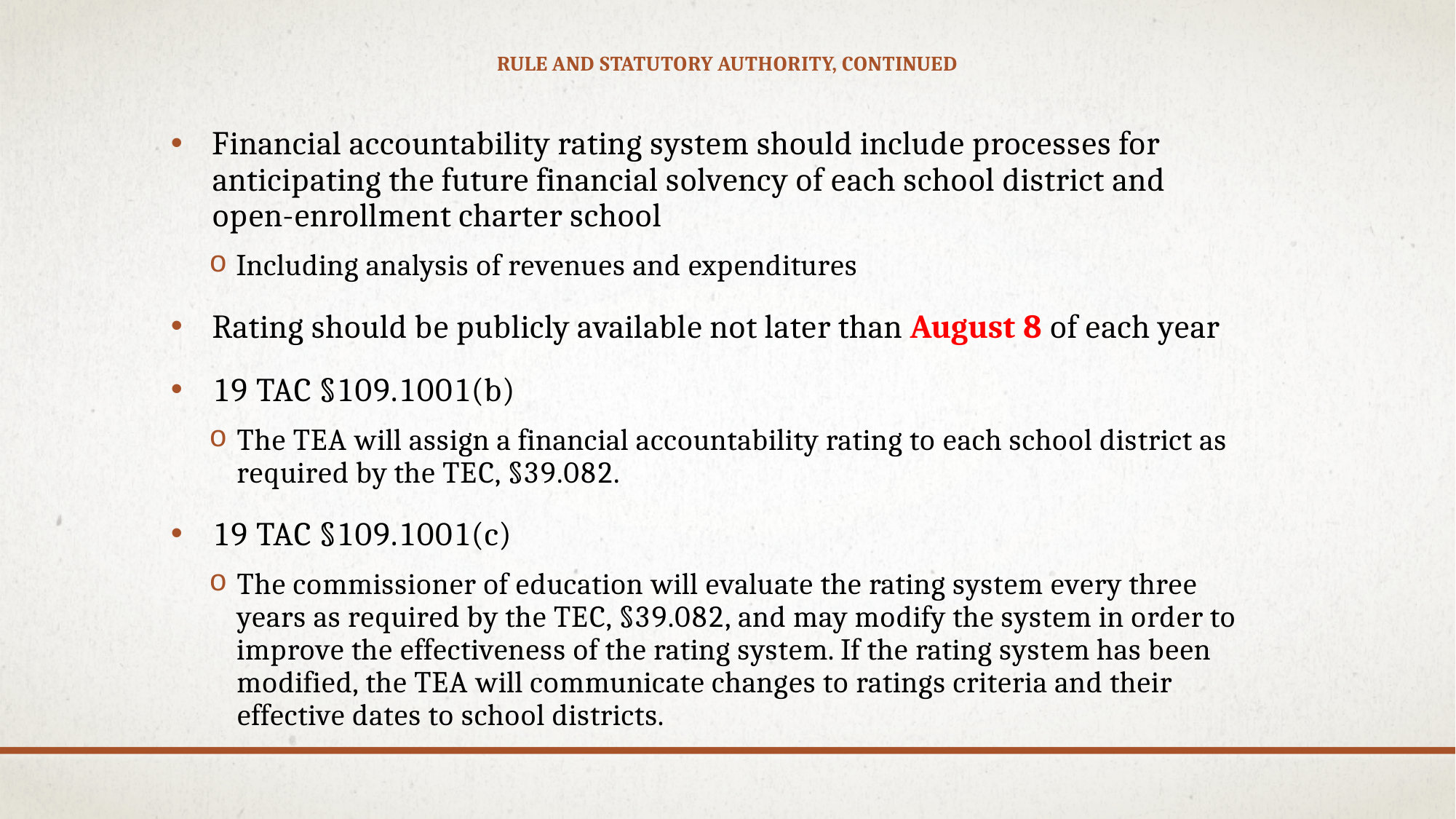

# Rule and statutory authority, continued
Financial accountability rating system should include processes for anticipating the future financial solvency of each school district and open-enrollment charter school
Including analysis of revenues and expenditures
Rating should be publicly available not later than August 8 of each year
19 TAC §109.1001(b)
The TEA will assign a financial accountability rating to each school district as required by the TEC, §39.082.
19 TAC §109.1001(c)
The commissioner of education will evaluate the rating system every three years as required by the TEC, §39.082, and may modify the system in order to improve the effectiveness of the rating system. If the rating system has been modified, the TEA will communicate changes to ratings criteria and their effective dates to school districts.